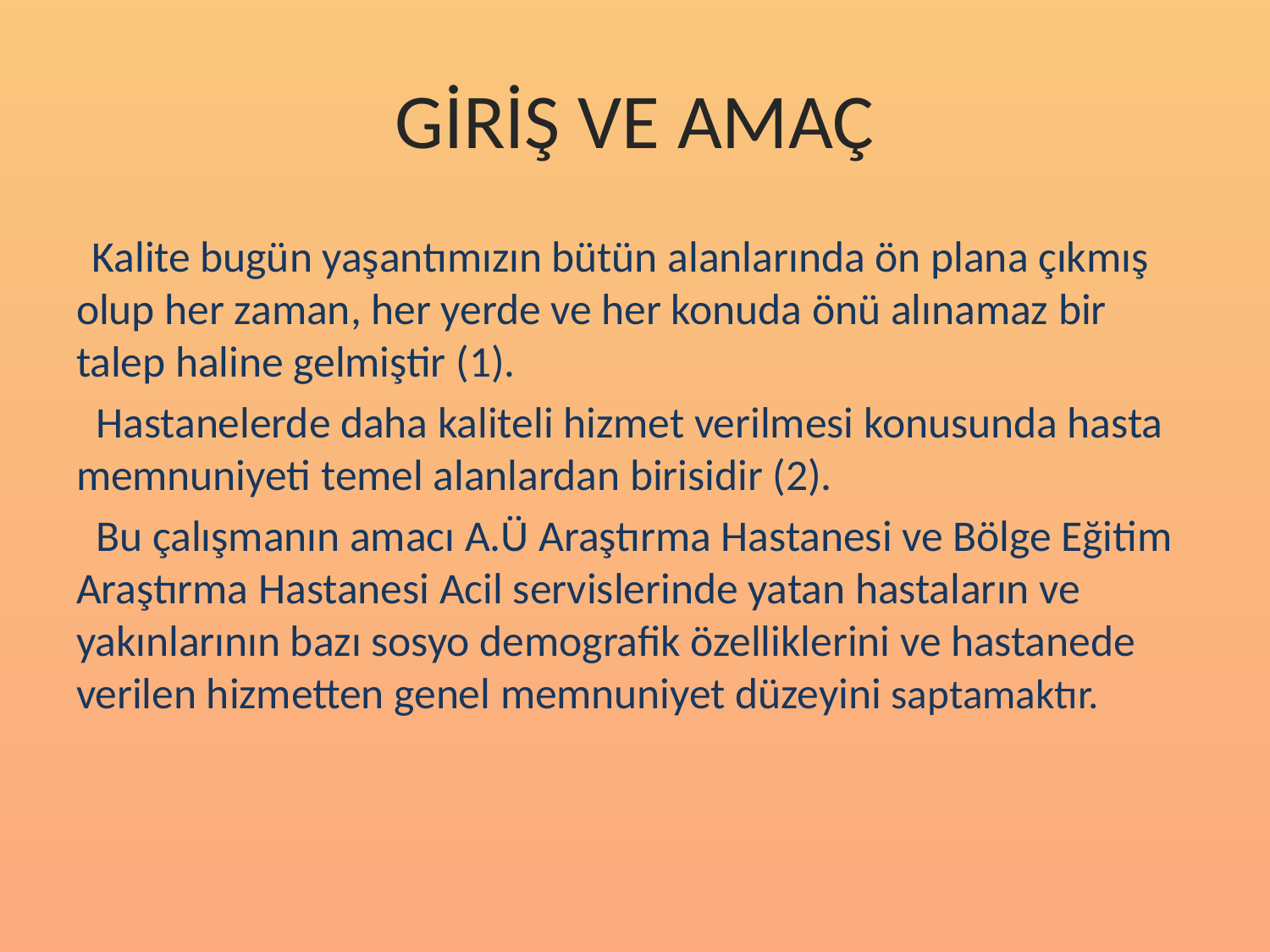

# GİRİŞ VE AMAÇ
  Kalite bugün yaşantımızın bütün alanlarında ön plana çıkmış olup her zaman, her yerde ve her konuda önü alınamaz bir talep haline gelmiştir (1).
  Hastanelerde daha kaliteli hizmet verilmesi konusunda hasta memnuniyeti temel alanlardan birisidir (2).
  Bu çalışmanın amacı A.Ü Araştırma Hastanesi ve Bölge Eğitim Araştırma Hastanesi Acil servislerinde yatan hastaların ve yakınlarının bazı sosyo demografik özelliklerini ve hastanede verilen hizmetten genel memnuniyet düzeyini saptamaktır.